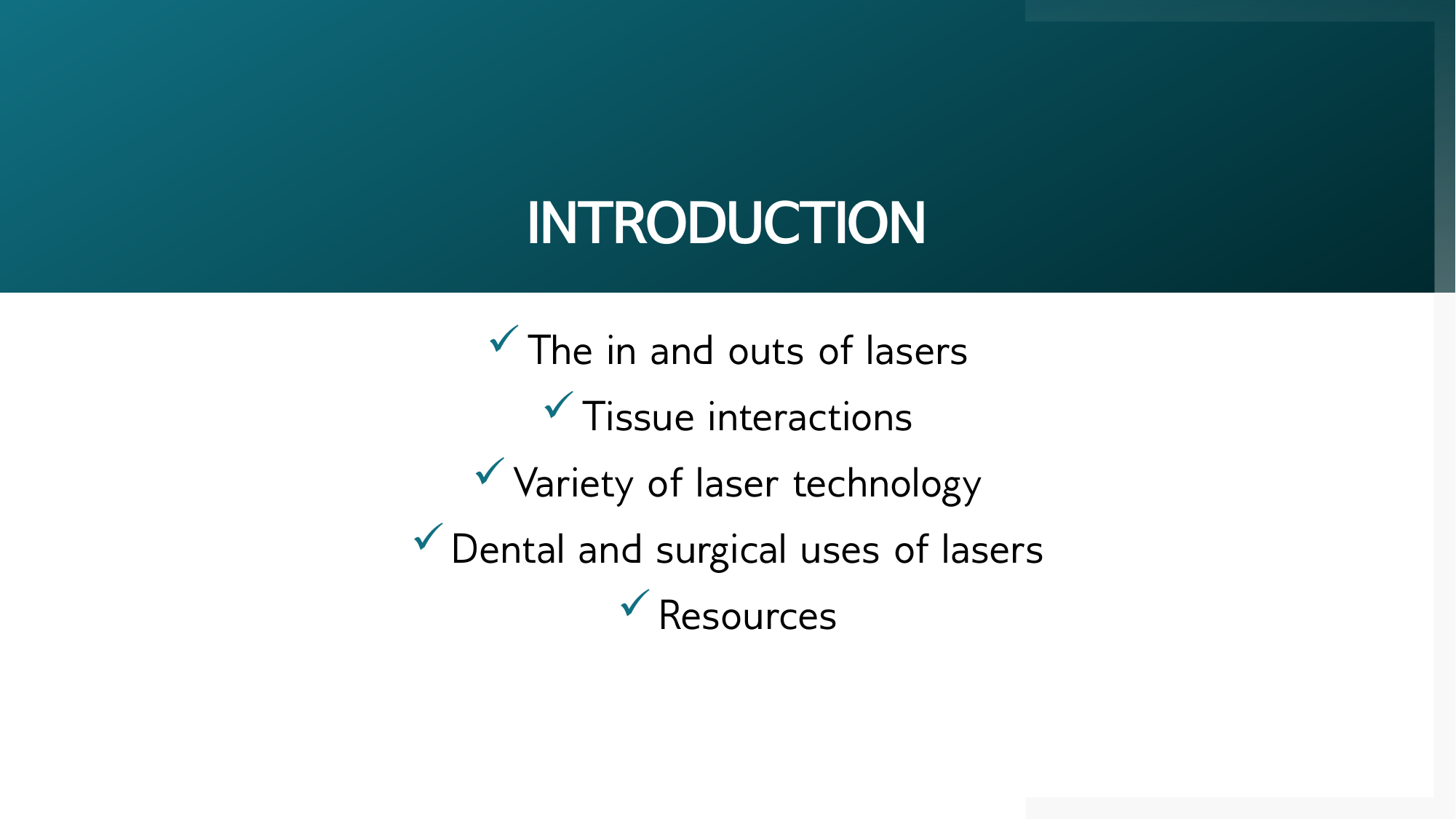

# Introduction
The in and outs of lasers
Tissue interactions
Variety of laser technology
Dental and surgical uses of lasers
Resources